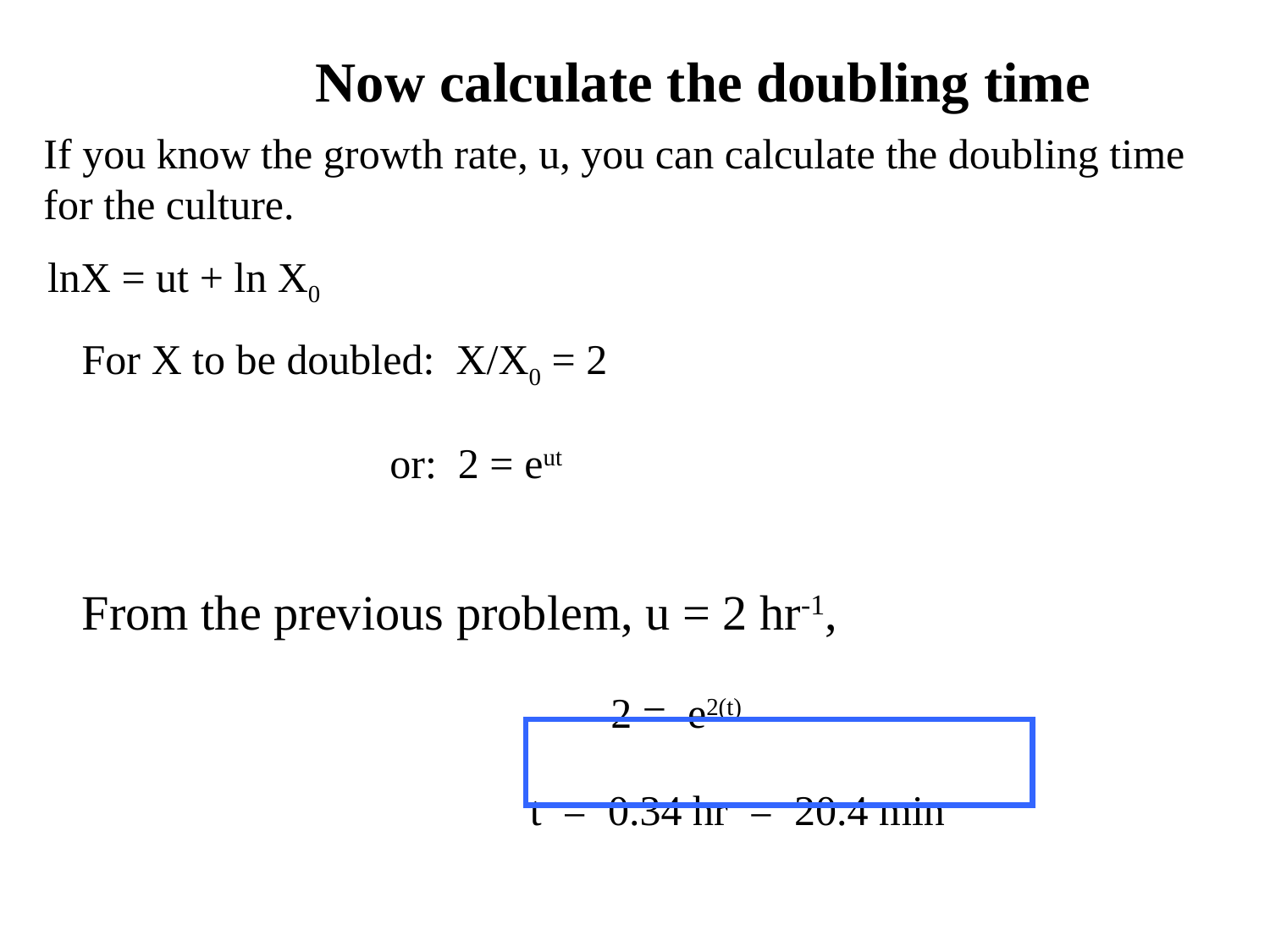

Now calculate the doubling time
If you know the growth rate, u, you can calculate the doubling time for the culture.
lnX = ut + ln X0
For X to be doubled:  X/X0 = 2

		     or:  2 = eut

From the previous problem, u = 2 hr-1,

                                                 2 =  e2(t)

                                                                         t  =  0.34 hr  =  20.4 min